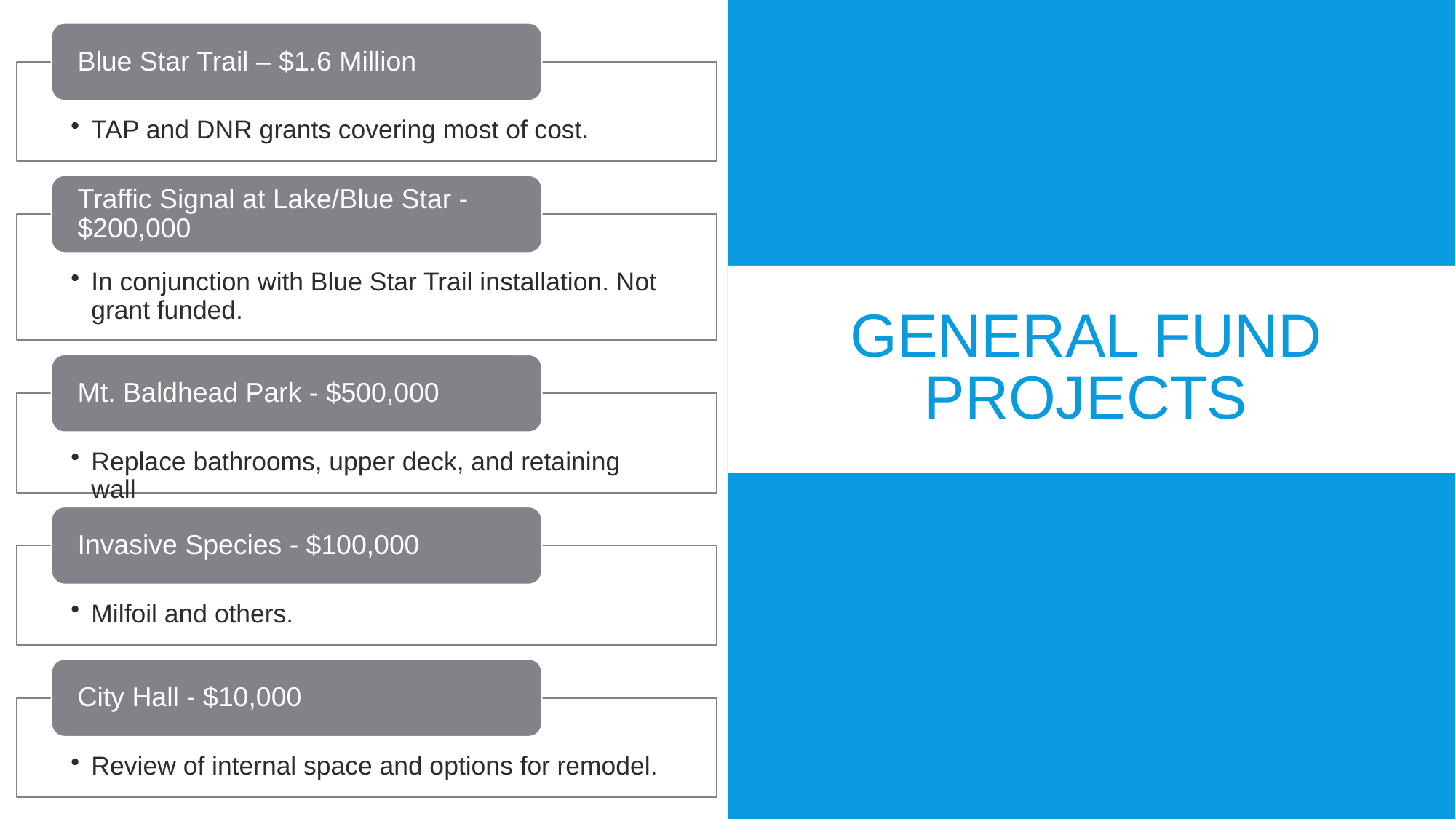

TAP and DNR grants covering most of cost.
Blue Star Trail – $1.6 Million
In conjunction with Blue Star Trail installation. Not grant funded.
Traffic Signal at Lake/Blue Star - $200,000
Replace bathrooms, upper deck, and retaining wall
Mt. Baldhead Park - $500,000
Milfoil and others.
Invasive Species - $100,000
Review of internal space and options for remodel.
City Hall - $10,000

# General Fund Projects